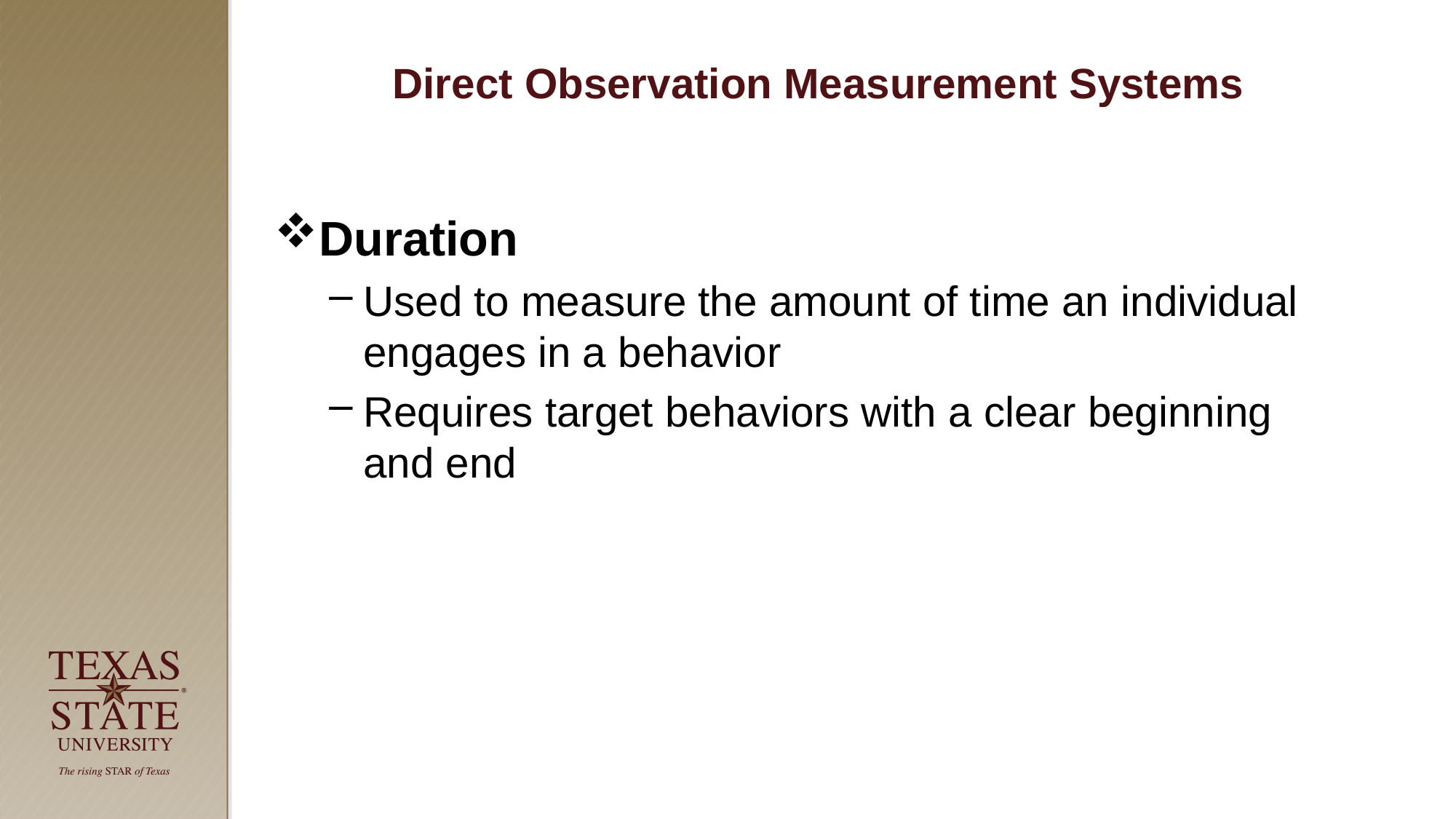

# Direct Observation Measurement Systems
Duration
Used to measure the amount of time an individual engages in a behavior
Requires target behaviors with a clear beginning and end